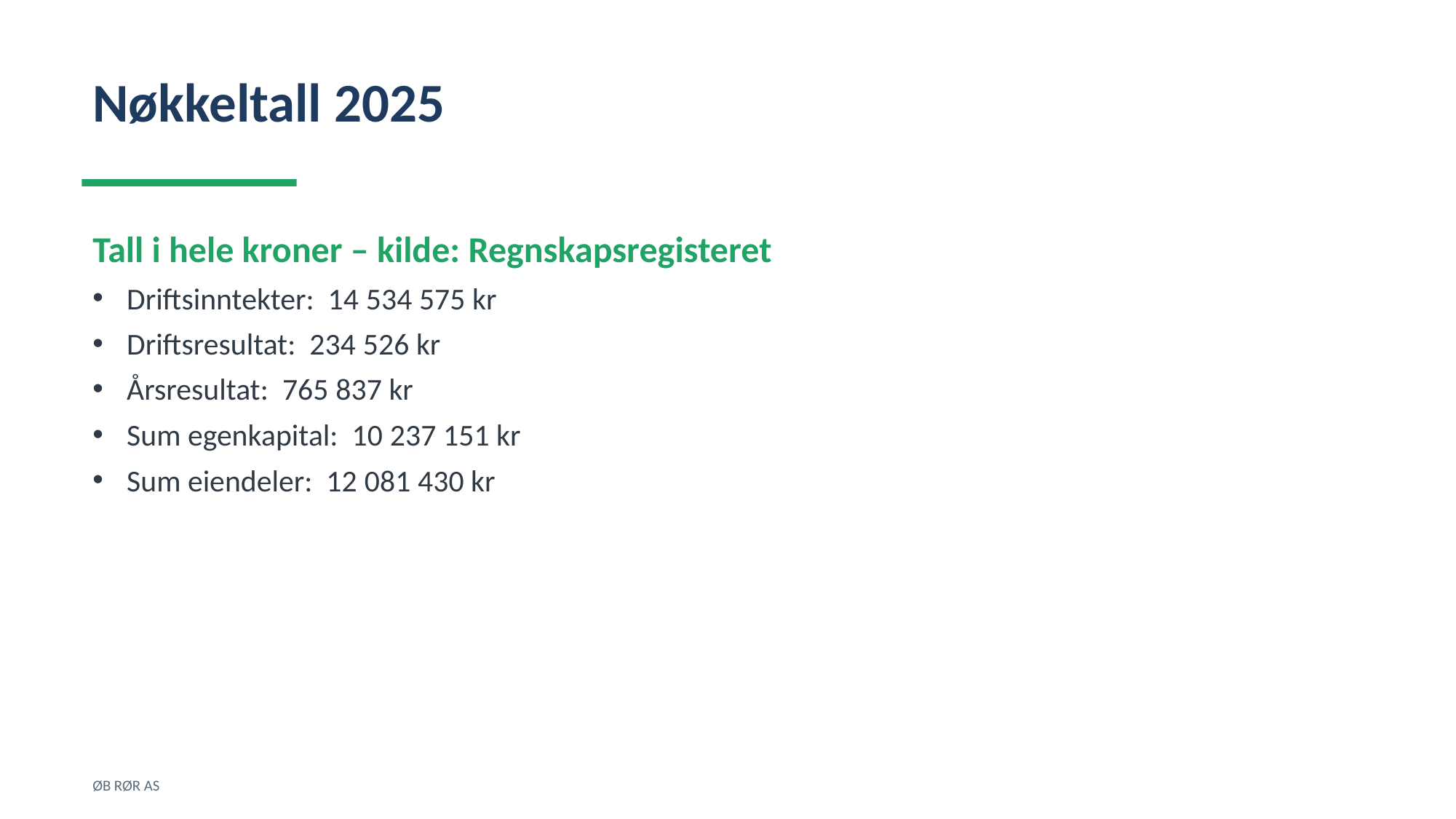

Nøkkeltall 2025

Tall i hele kroner – kilde: Regnskapsregisteret
Driftsinntekter:  14 534 575 kr
Driftsresultat:  234 526 kr
Årsresultat:  765 837 kr
Sum egenkapital:  10 237 151 kr
Sum eiendeler:  12 081 430 kr
ØB RØR AS